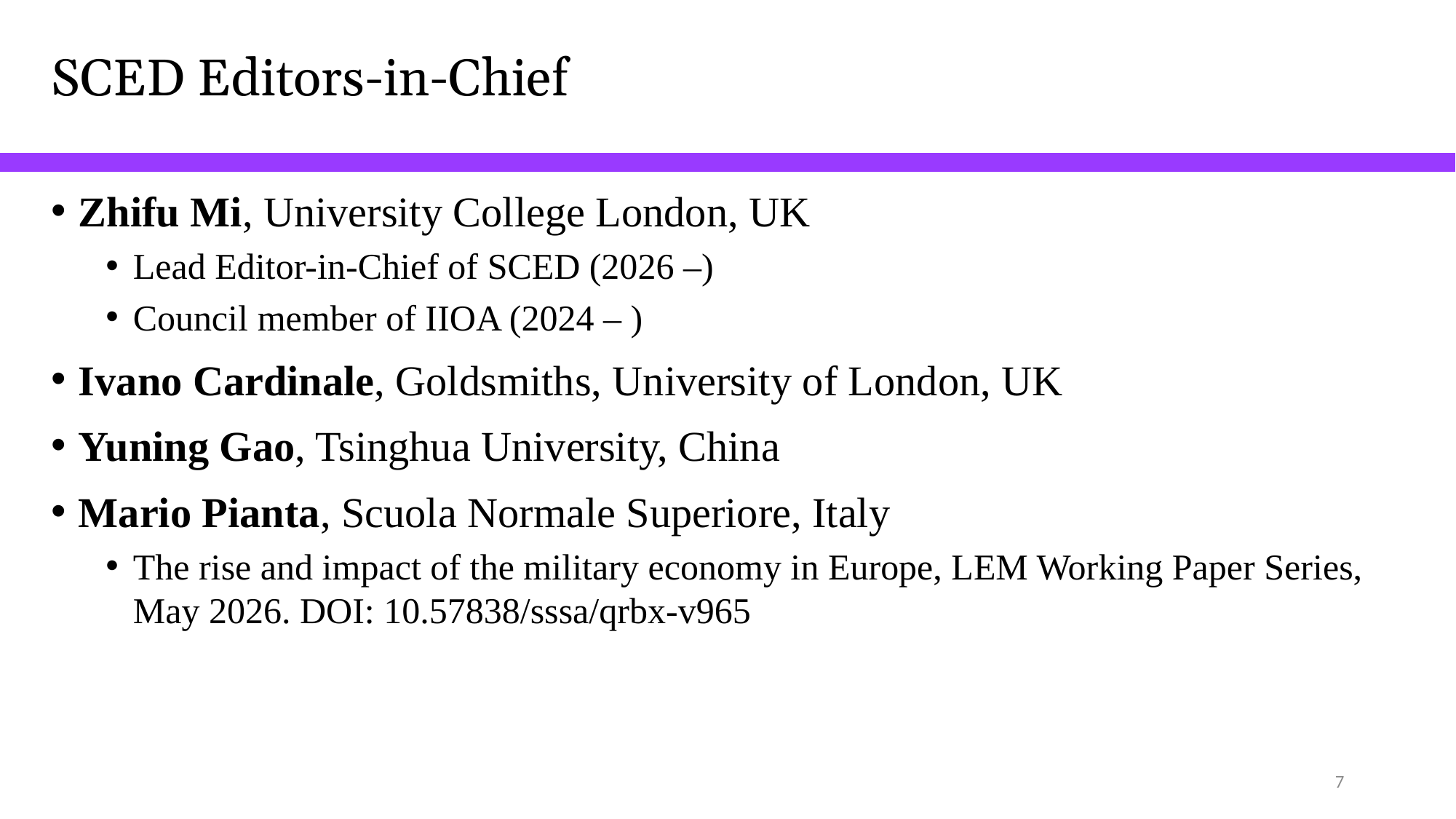

# SCED Editors-in-Chief
Zhifu Mi, University College London, UK
Lead Editor-in-Chief of SCED (2026 –)
Council member of IIOA (2024 – )
Ivano Cardinale, Goldsmiths, University of London, UK
Yuning Gao, Tsinghua University, China
Mario Pianta, Scuola Normale Superiore, Italy
The rise and impact of the military economy in Europe, LEM Working Paper Series, May 2026. DOI: 10.57838/sssa/qrbx-v965
7